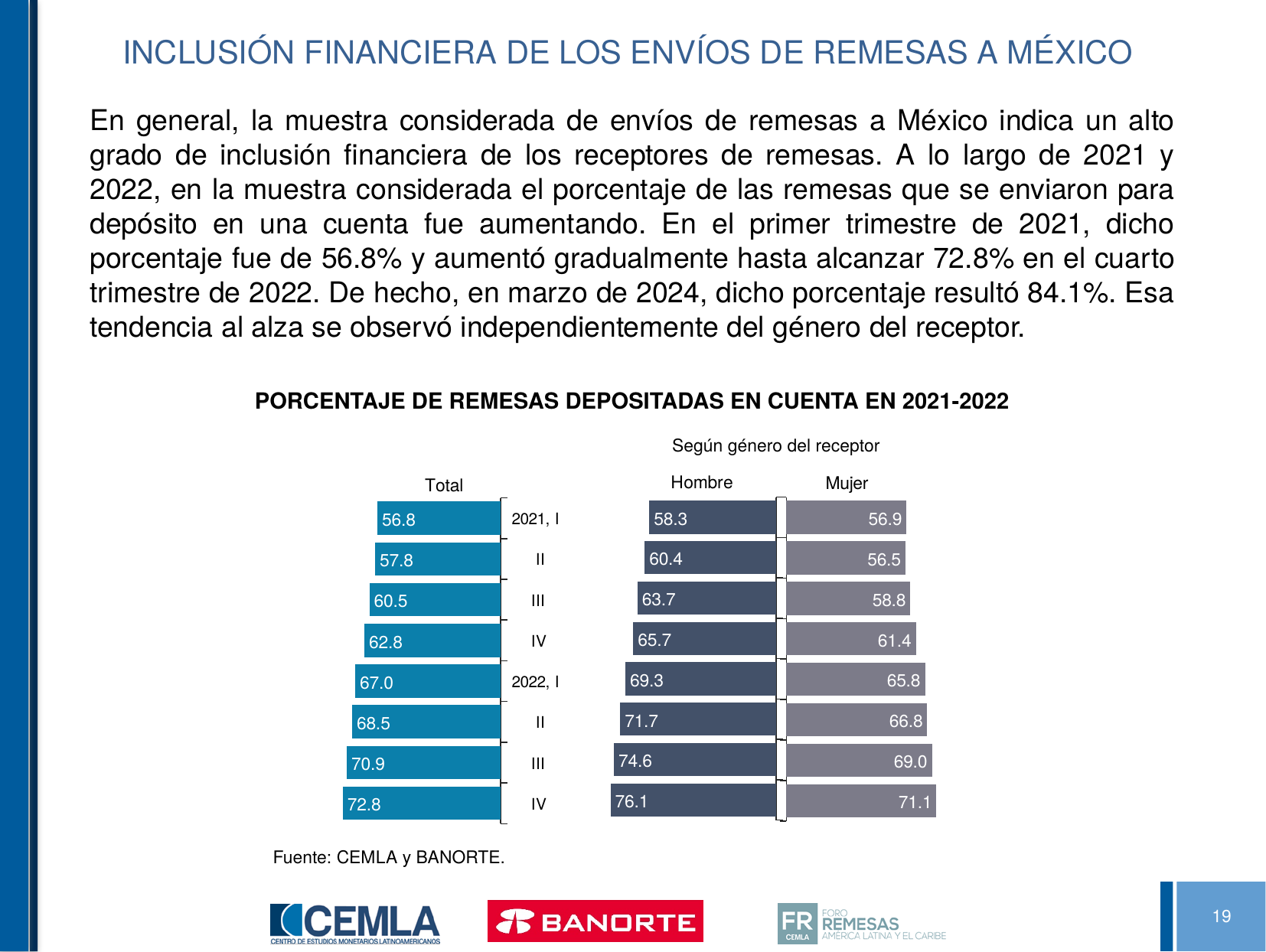

# INCLUSIÓN FINANCIERA DE LOS ENVÍOS DE REMESAS A MÉXICO
En general, la muestra considerada de envíos de remesas a México indica un alto grado de inclusión financiera de los receptores de remesas. A lo largo de 2021 y 2022, en la muestra considerada el porcentaje de las remesas que se enviaron para depósito en una cuenta fue aumentando. En el primer trimestre de 2021, dicho porcentaje fue de 56.8% y aumentó gradualmente hasta alcanzar 72.8% en el cuarto trimestre de 2022. De hecho, en marzo de 2024, dicho porcentaje resultó 84.1%. Esa tendencia al alza se observó independientemente del género del receptor.
PORCENTAJE DE REMESAS DEPOSITADAS EN CUENTA EN 2021-2022

### Chart:

| Category | Total |
|---|---|
| 2021, I | 56.8 |
|      II | 57.8 |
|     III | 60.5 |
|     IV | 62.8 |
| 2022, I | 67.0 |
|      II | 68.5 |
|     III | 70.9 |
|     IV | 72.8 |

### Chart:

| Category | Hombre |
|---|---|
| 2021, I | 58.3 |
|      II | 60.4 |
|     III | 63.7 |
|     IV | 65.7 |
| 2022, I | 69.3 |
|      II | 71.7 |
|     III | 74.6 |
|     IV | 76.1 |
Según género del receptor

### Chart:

| Category | Mujer |
|---|---|
| 2021, I | 56.9 |
|      II | 56.5 |
|     III | 58.8 |
|     IV | 61.4 |
| 2022, I | 65.8 |
|      II | 66.8 |
|     III | 69.0 |
|     IV | 71.1 |
Fuente: CEMLA y BANORTE.
19